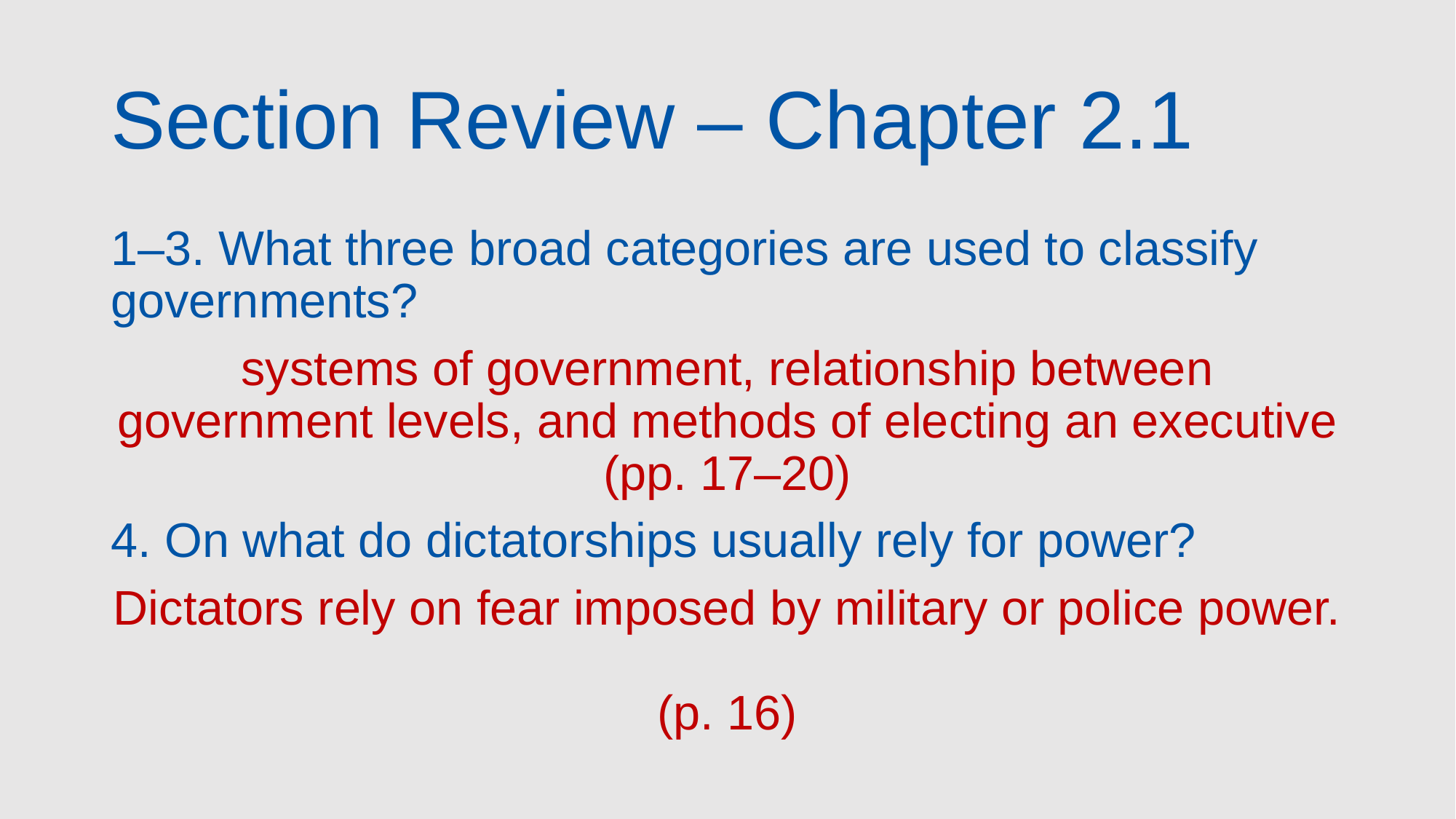

# Section Review – Chapter 2.1
1–3. What three broad categories are used to classify governments?
systems of government, relationship between government levels, and methods of electing an executive (pp. 17–20)
4. On what do dictatorships usually rely for power?
Dictators rely on fear imposed by military or police power.
(p. 16)